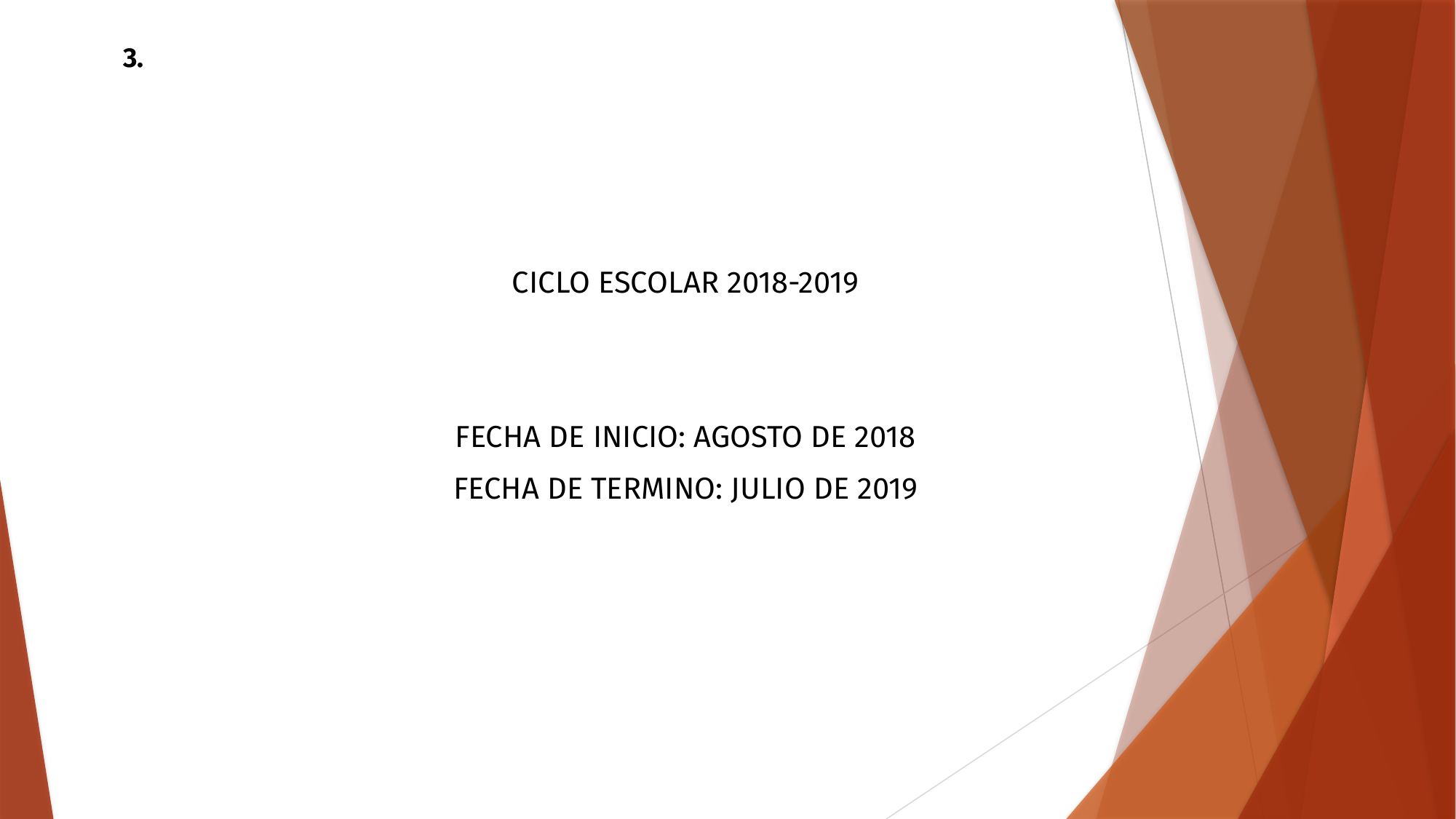

3.
CICLO ESCOLAR 2018-2019

FECHA DE INICIO: AGOSTO DE 2018
FECHA DE TERMINO: JULIO DE 2019